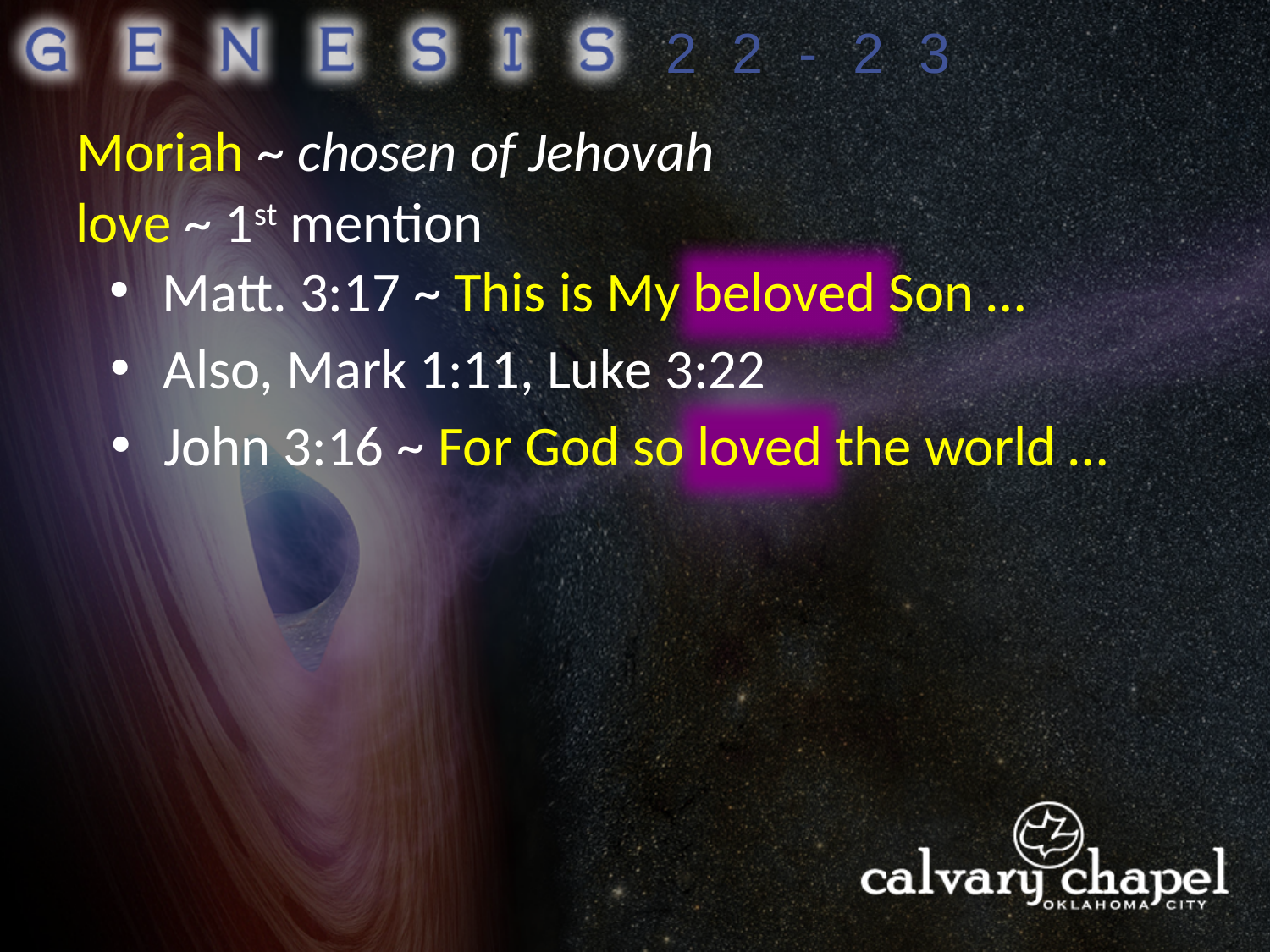

22-23
Moriah ~ chosen of Jehovah
love ~ 1st mention

 Matt. 3:17 ~ This is My beloved Son …
 Also, Mark 1:11, Luke 3:22

 John 3:16 ~ For God so loved the world …